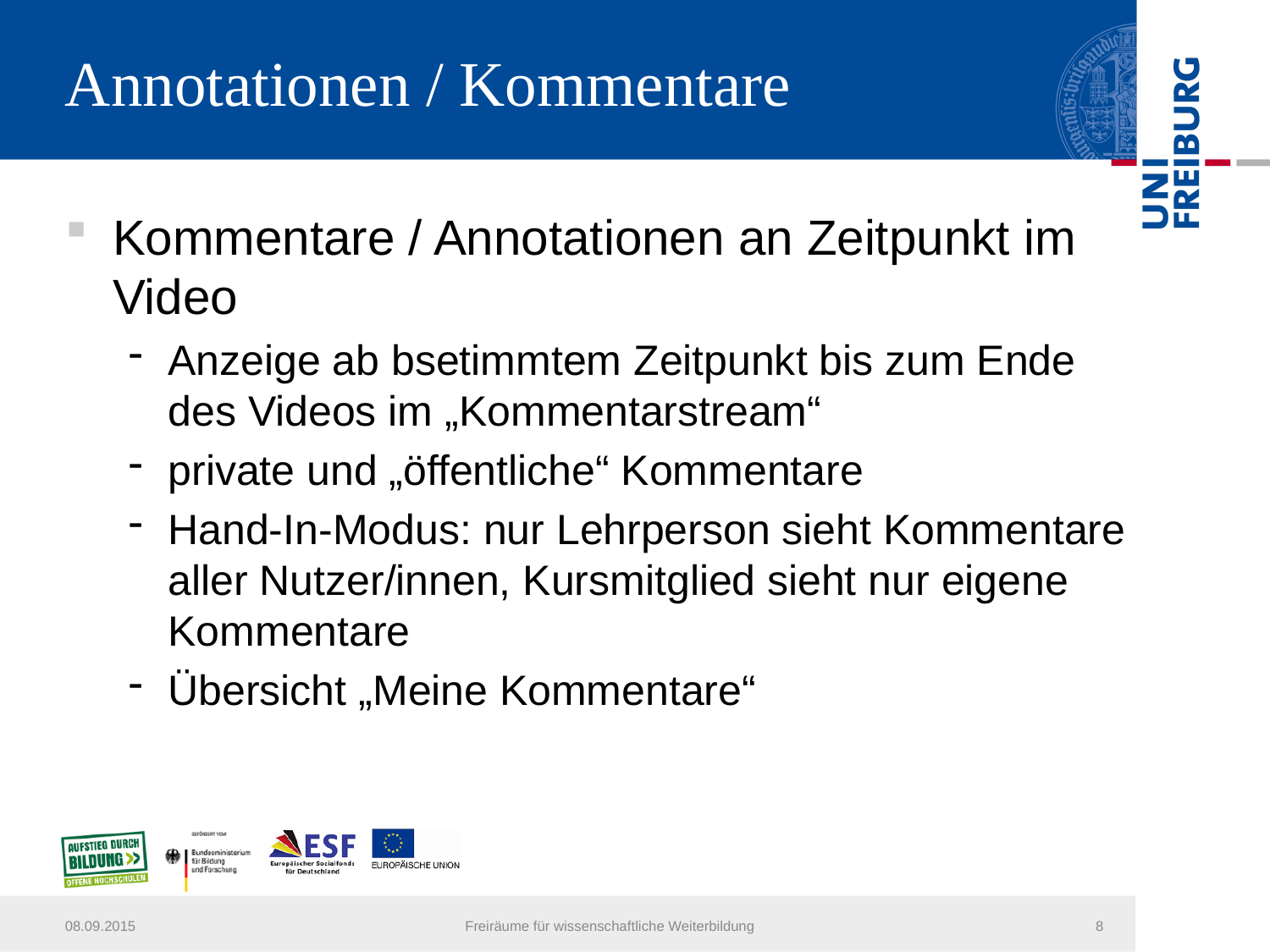

# Annotationen / Kommentare
Kommentare / Annotationen an Zeitpunkt im Video
Anzeige ab bsetimmtem Zeitpunkt bis zum Ende des Videos im „Kommentarstream“
private und „öffentliche“ Kommentare
Hand-In-Modus: nur Lehrperson sieht Kommentare aller Nutzer/innen, Kursmitglied sieht nur eigene Kommentare
Übersicht „Meine Kommentare“

08.09.2015
Freiräume für wissenschaftliche Weiterbildung
8